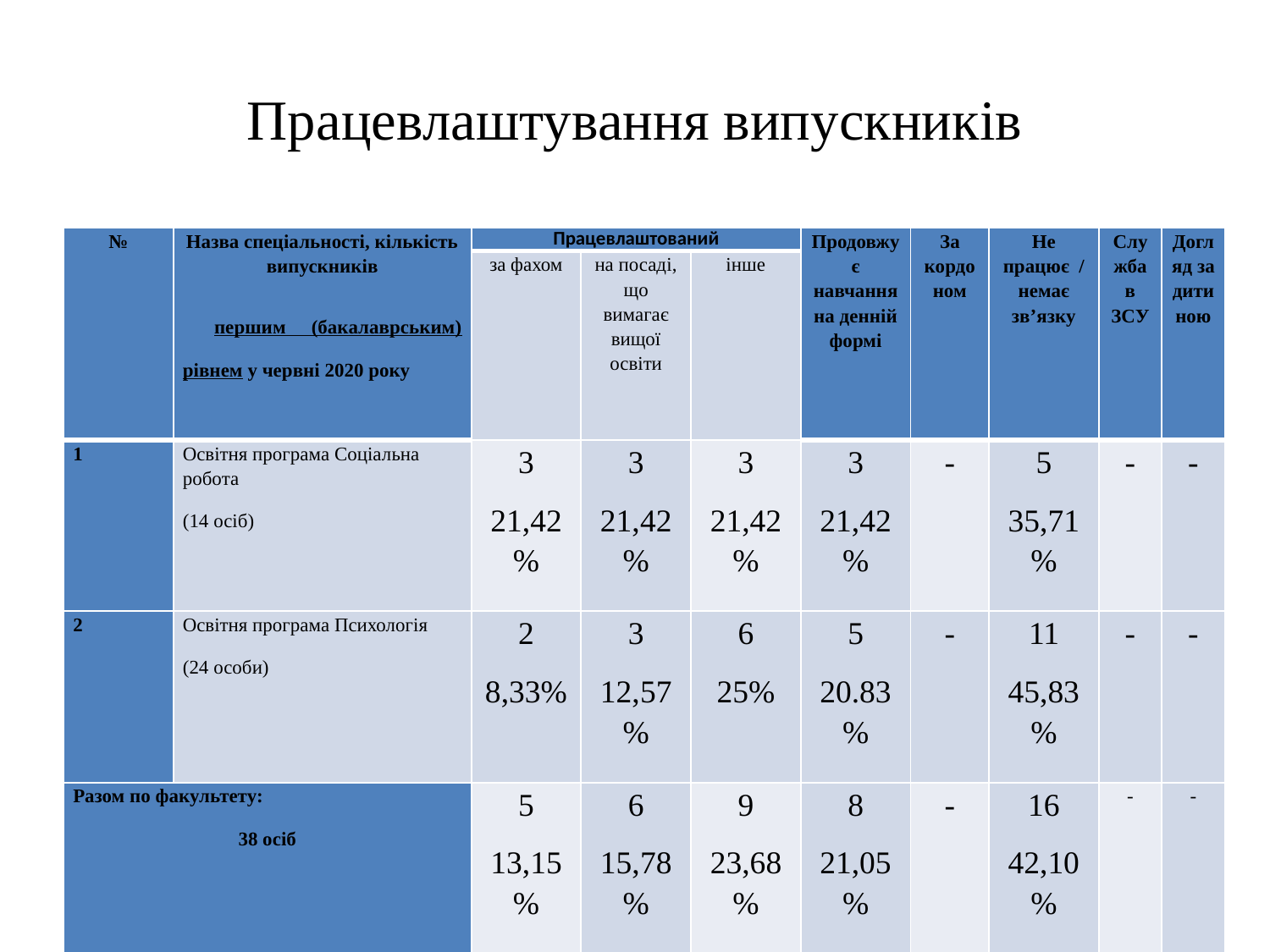

# Працевлаштування випускників
| № | Назва спеціальності, кількість випускників першим (бакалаврським) рівнем у червні 2020 року | Працевлаштований |  |  | Продовжує навчання на денній формі | За кордоном | Не працює / немає звʼязку | Служба в ЗСУ | Догляд за дитиною |
| --- | --- | --- | --- | --- | --- | --- | --- | --- | --- |
|  |  | за фахом | на посаді, що вимагає вищої освіти | інше |  |  |  |  |  |
| 1 | Освітня програма Соціальна робота (14 осіб) | 3 21,42% | 3 21,42% | 3 21,42% | 3 21,42% | - | 5 35,71% | - | - |
| 2 | Освітня програма Психологія (24 особи) | 2 8,33% | 3 12,57% | 6 25% | 5 20.83% | - | 11 45,83% | - | - |
| Разом по факультету: 38 осіб |  | 5 13,15% | 6 15,78% | 9 23,68% | 8 21,05% | - | 16 42,10% | - | - |